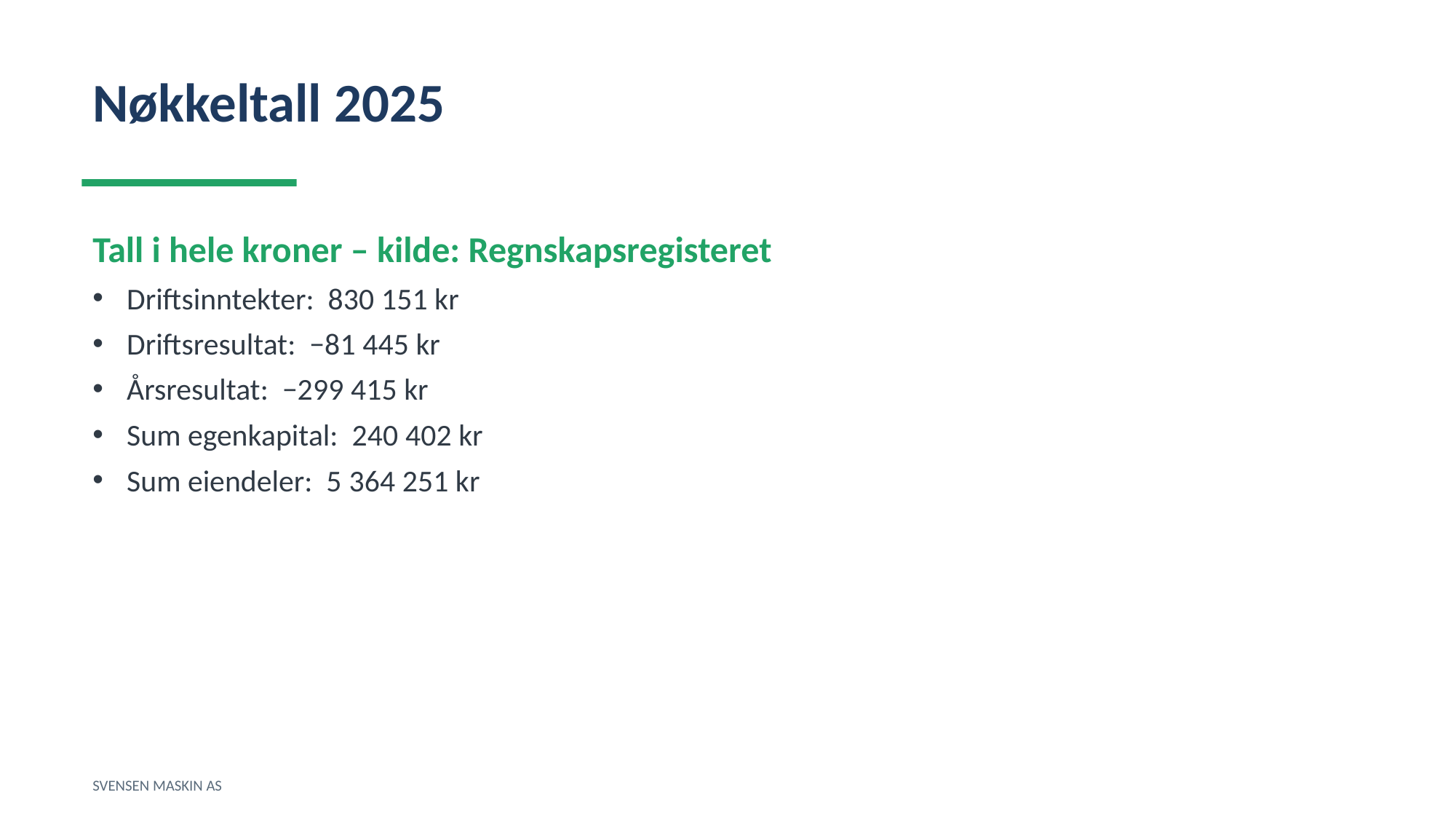

Nøkkeltall 2025

Tall i hele kroner – kilde: Regnskapsregisteret
Driftsinntekter:  830 151 kr
Driftsresultat:  −81 445 kr
Årsresultat:  −299 415 kr
Sum egenkapital:  240 402 kr
Sum eiendeler:  5 364 251 kr
SVENSEN MASKIN AS